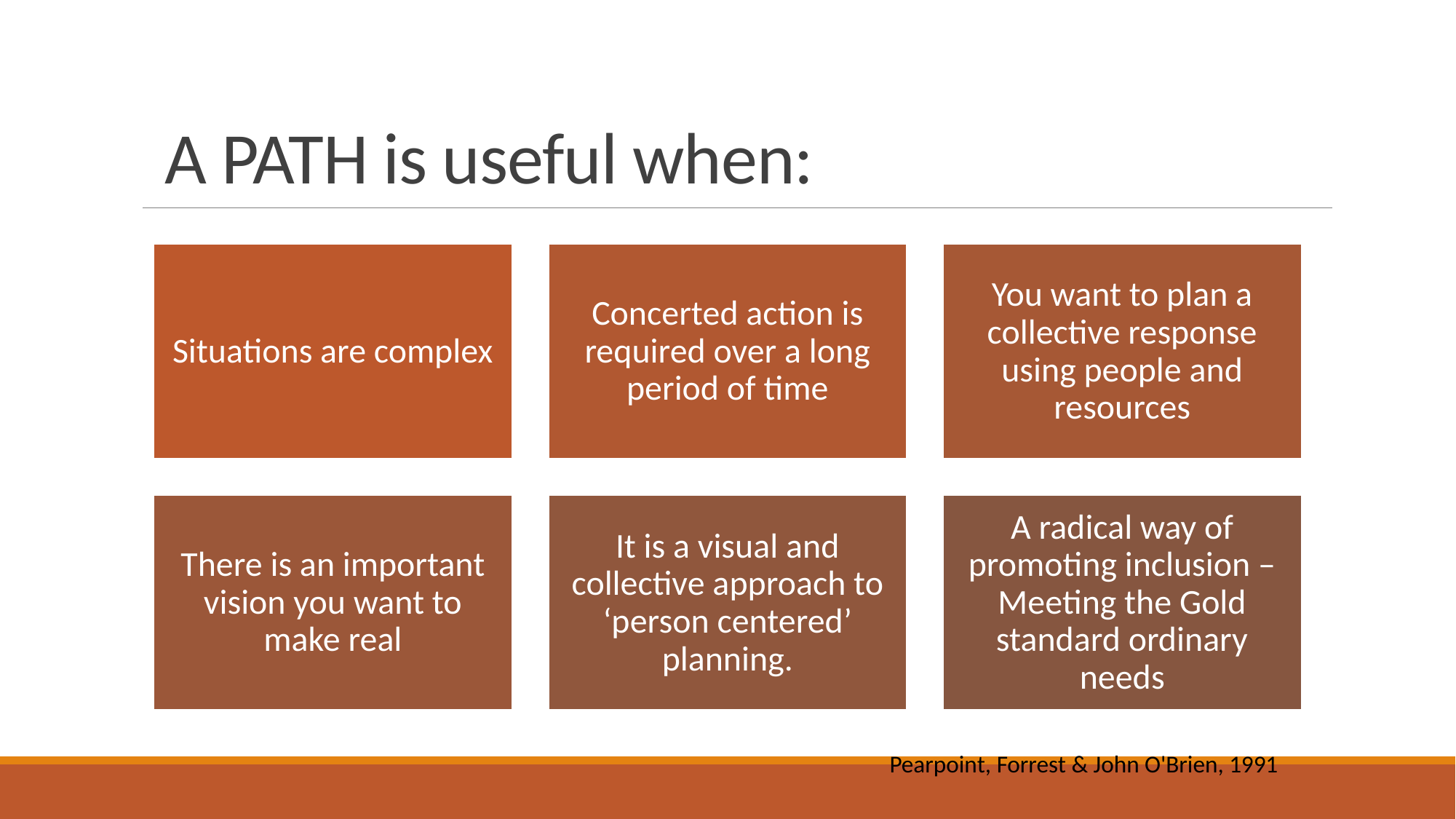

# A PATH is useful when:
Situations are complex
Concerted action is required over a long period of time
You want to plan a collective response using people and resources
There is an important vision you want to make real
It is a visual and collective approach to ‘person centered’ planning.
A radical way of promoting inclusion – Meeting the Gold standard ordinary needs
Pearpoint, Forrest & John O'Brien, 1991